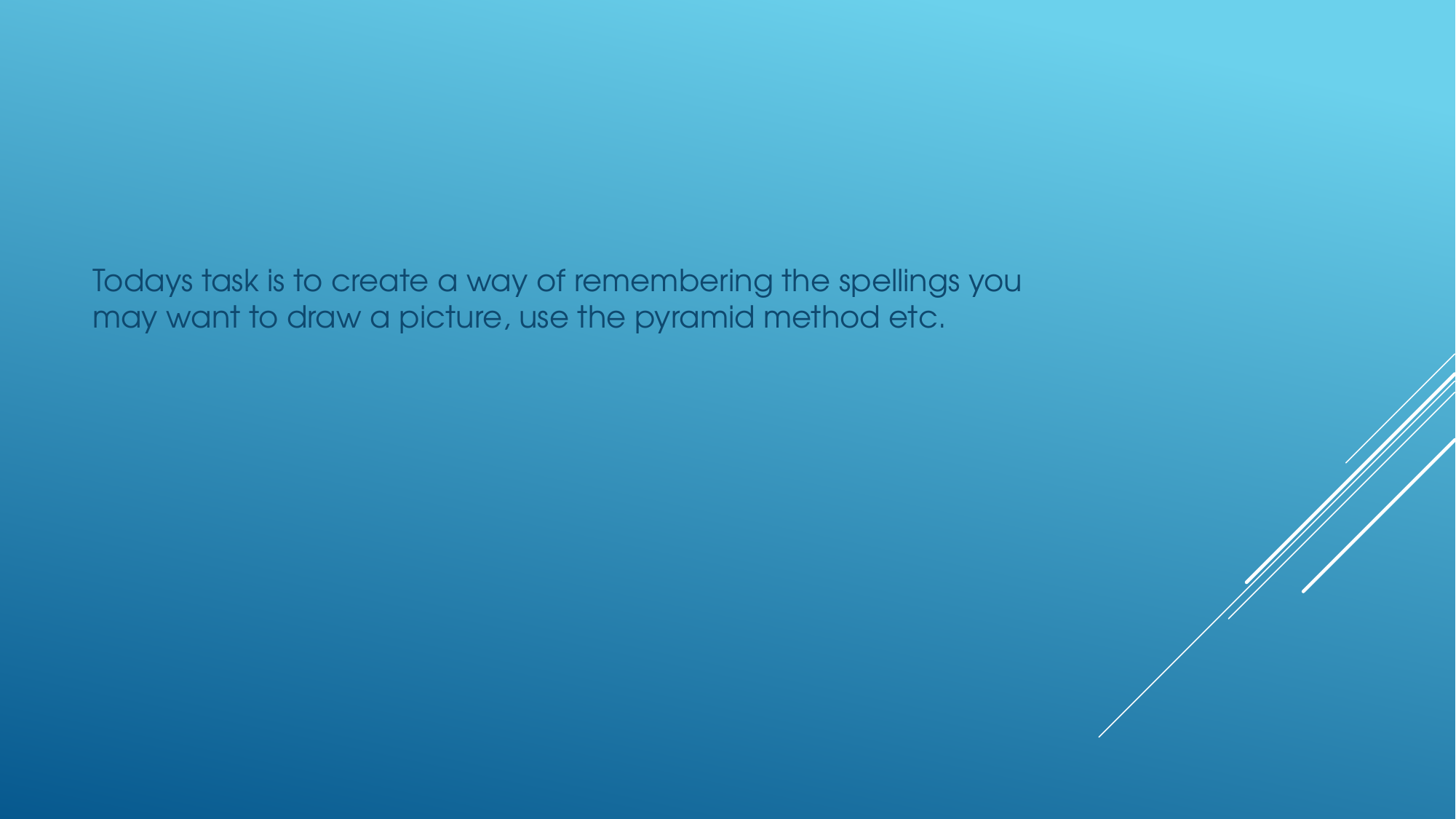

Todays task is to create a way of remembering the spellings you may want to draw a picture, use the pyramid method etc.